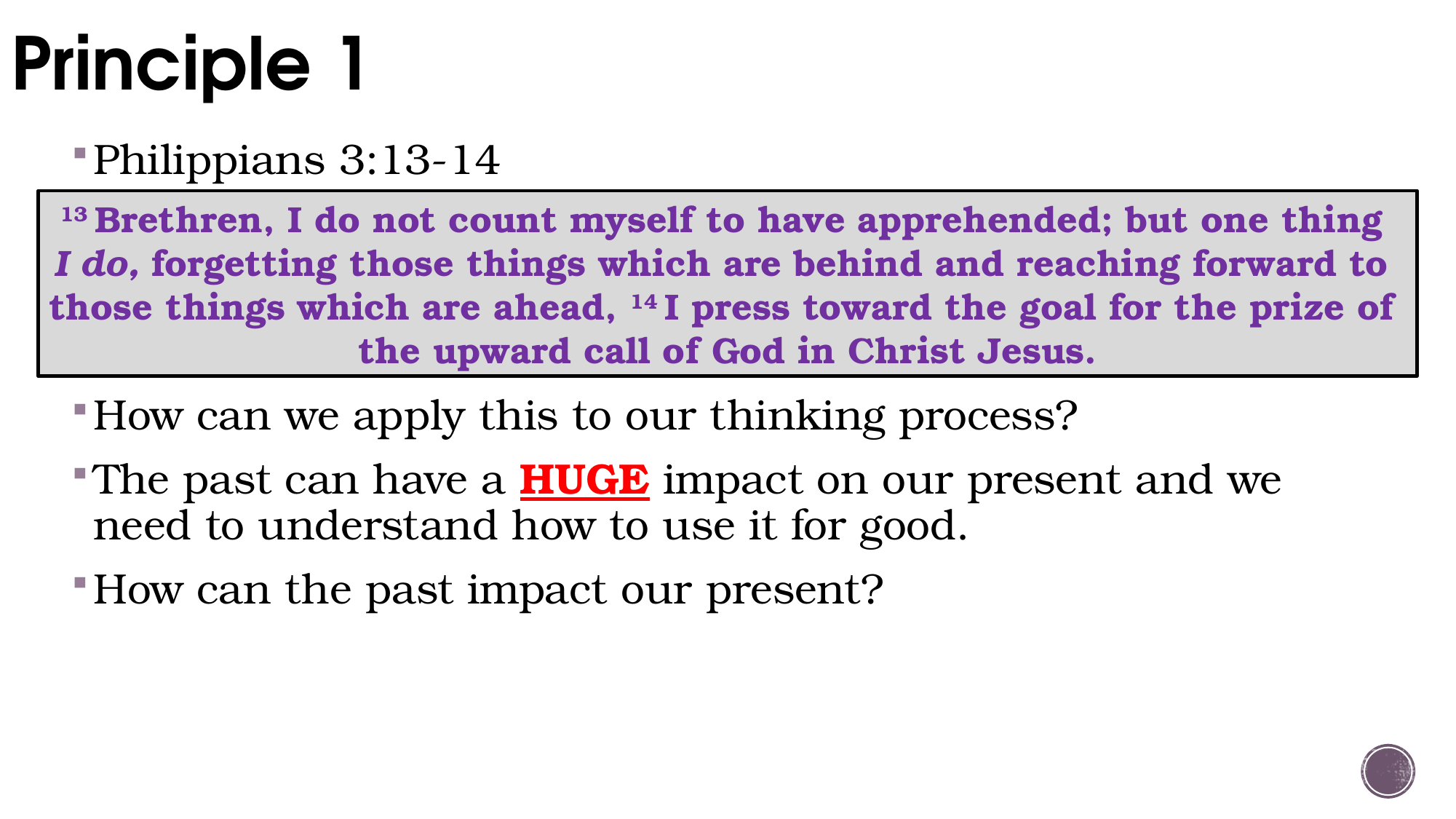

# Principle 1
Philippians 3:13-14

How can we apply this to our thinking process?
The past can have a HUGE impact on our present and we need to understand how to use it for good.
How can the past impact our present?

13 Brethren, I do not count myself to have apprehended; but one thing
I do, forgetting those things which are behind and reaching forward to
those things which are ahead, 14 I press toward the goal for the prize of
the upward call of God in Christ Jesus.